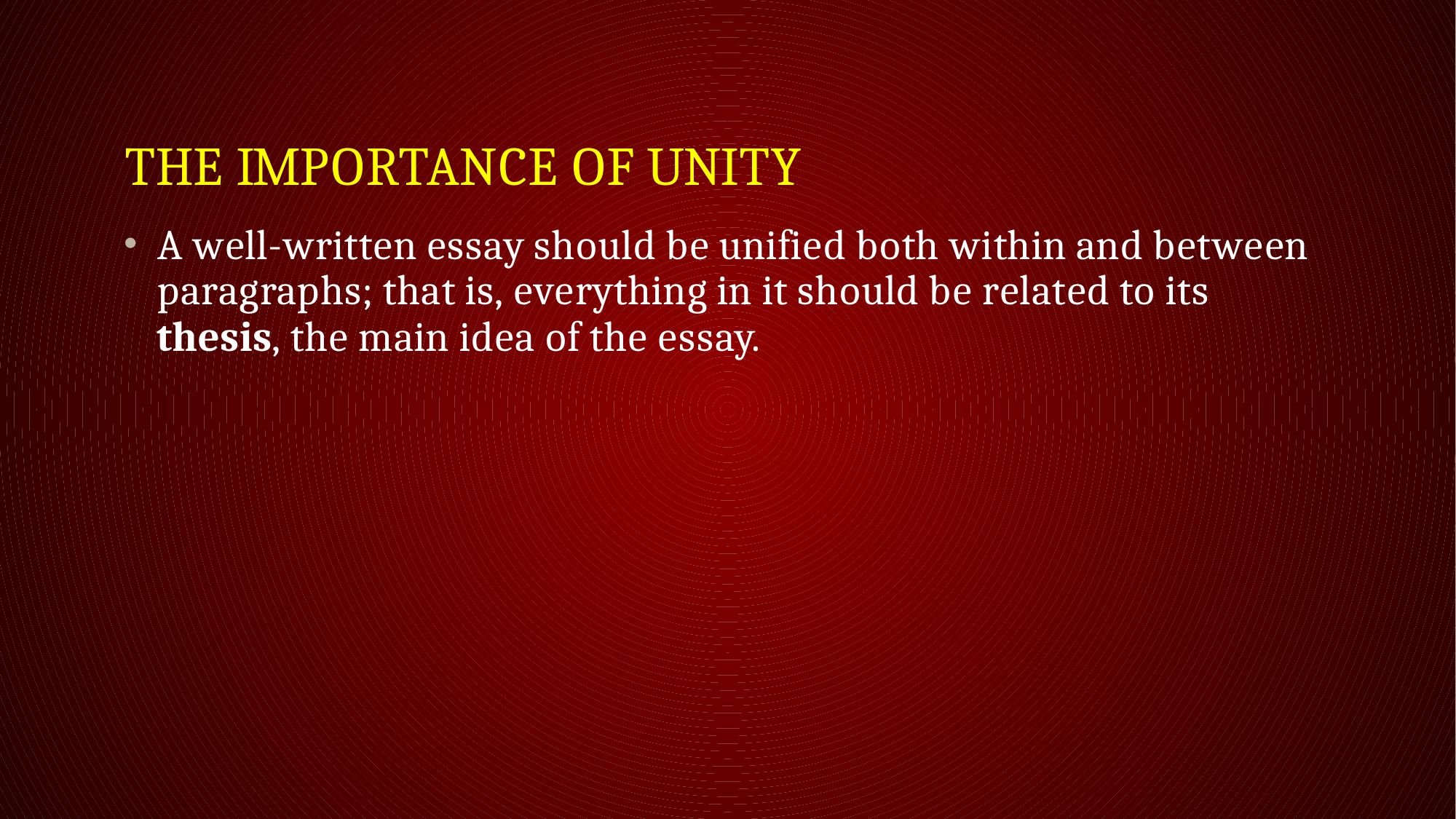

# The importance of unity
A well-written essay should be unified both within and between paragraphs; that is, everything in it should be related to its thesis, the main idea of the essay.